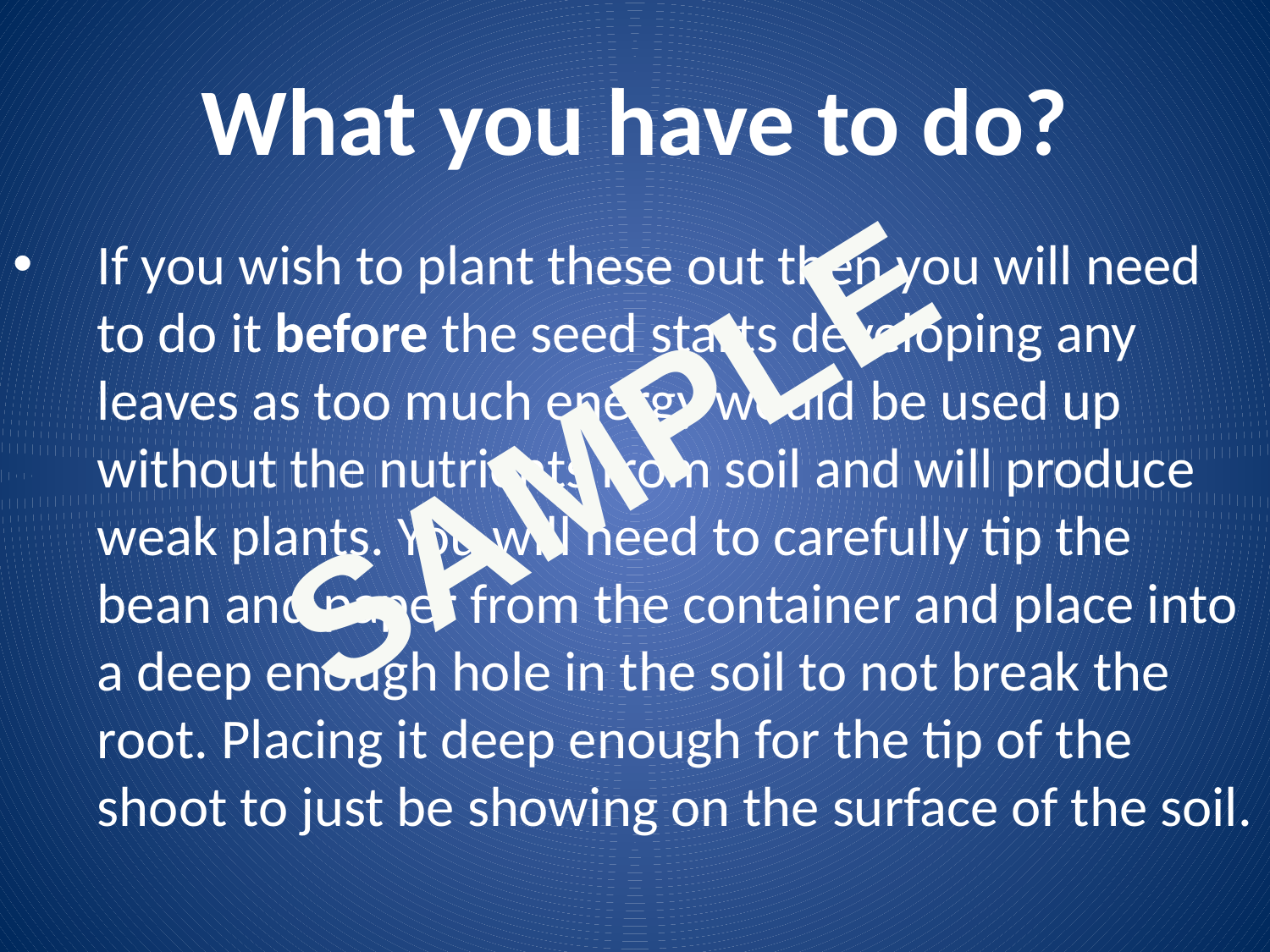

# What you have to do?
If you wish to plant these out then you will need to do it before the seed starts developing any leaves as too much energy would be used up without the nutrients from soil and will produce weak plants. You will need to carefully tip the bean and paper from the container and place into a deep enough hole in the soil to not break the root. Placing it deep enough for the tip of the shoot to just be showing on the surface of the soil.
SAMPLE